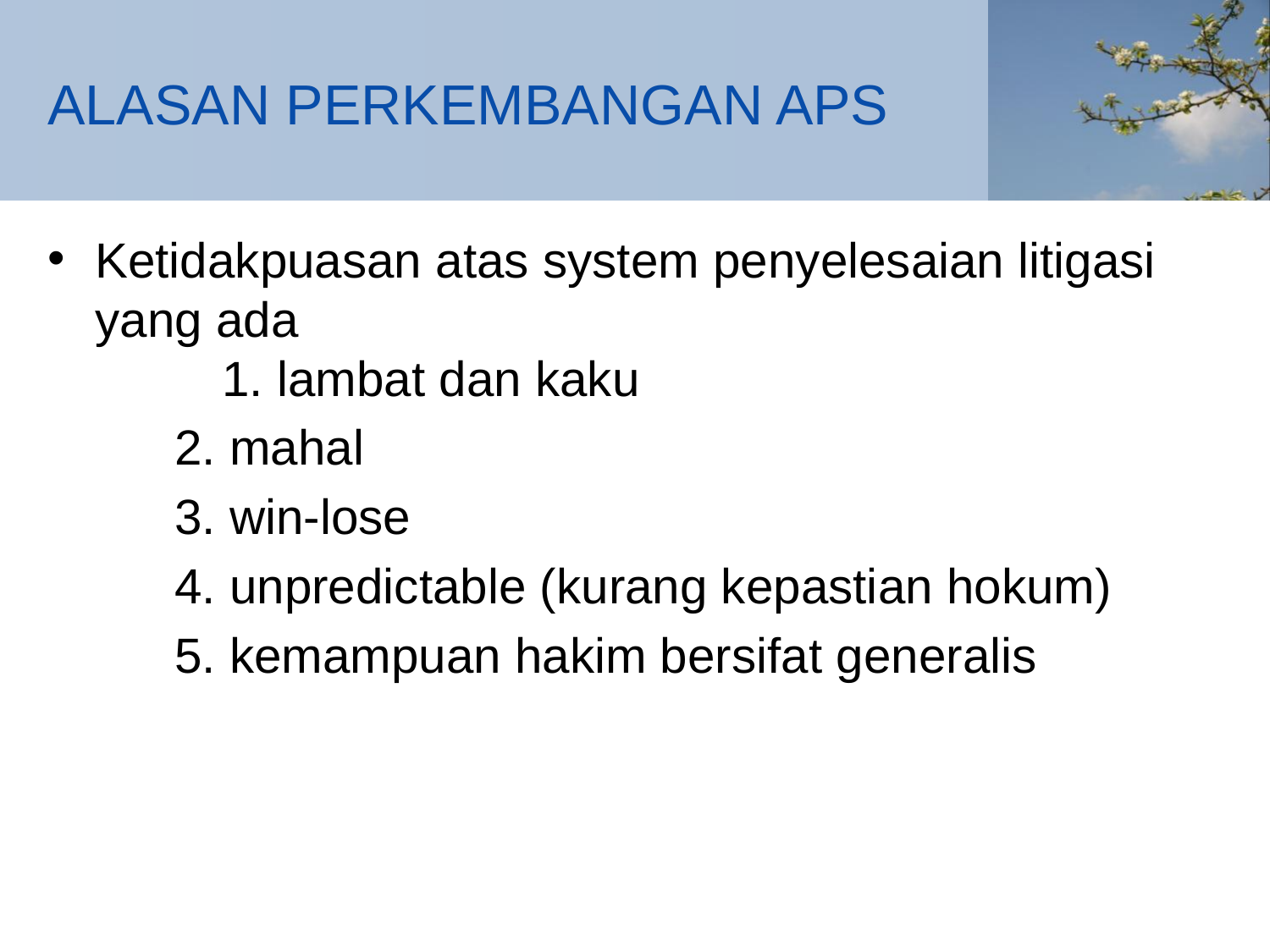

# ALASAN PERKEMBANGAN APS
Ketidakpuasan atas system penyelesaian litigasi yang ada
	1. lambat dan kaku
	2. mahal
	3. win-lose
	4. unpredictable (kurang kepastian hokum)
	5. kemampuan hakim bersifat generalis